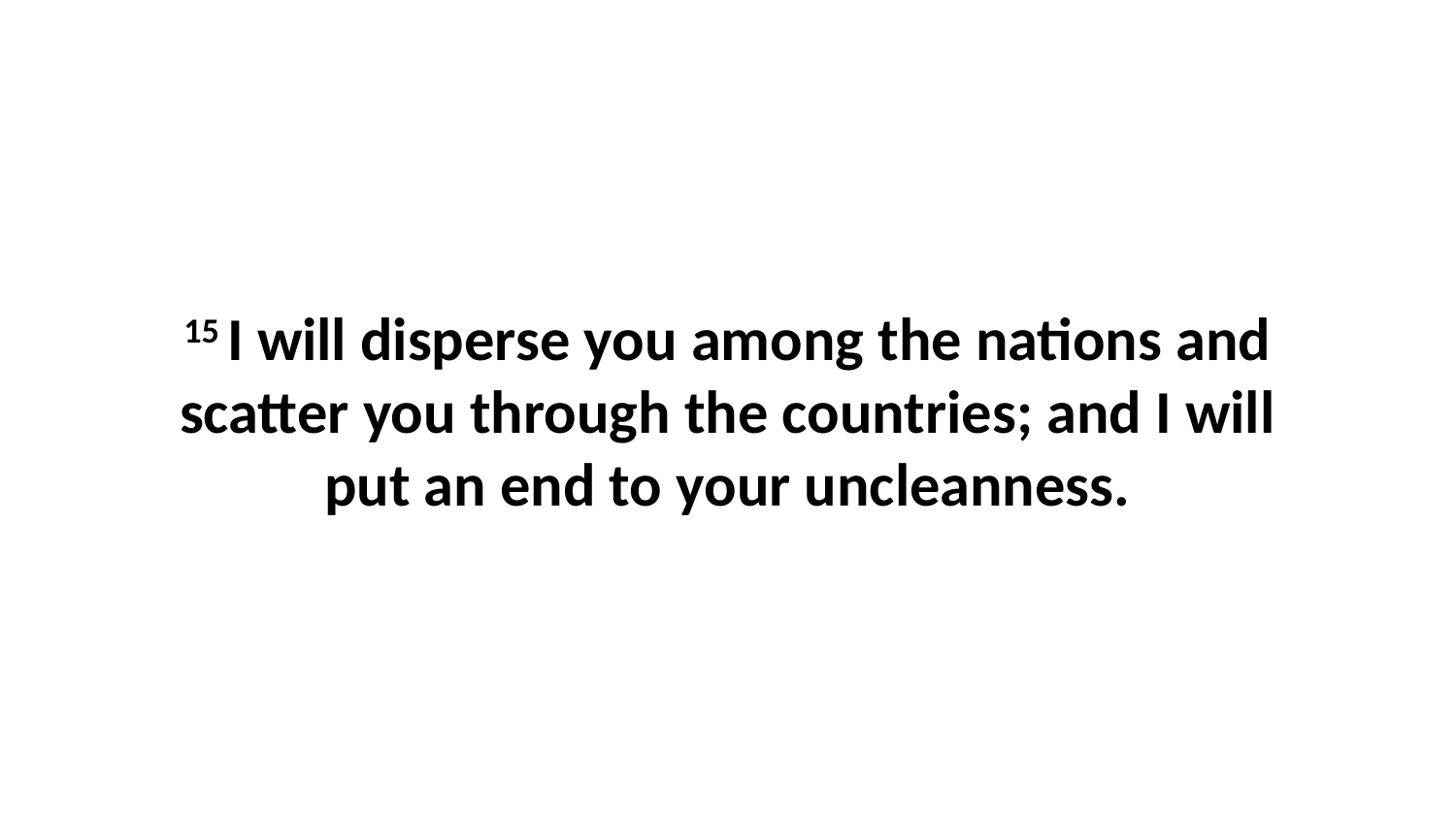

15 I will disperse you among the nations and scatter you through the countries; and I will put an end to your uncleanness.